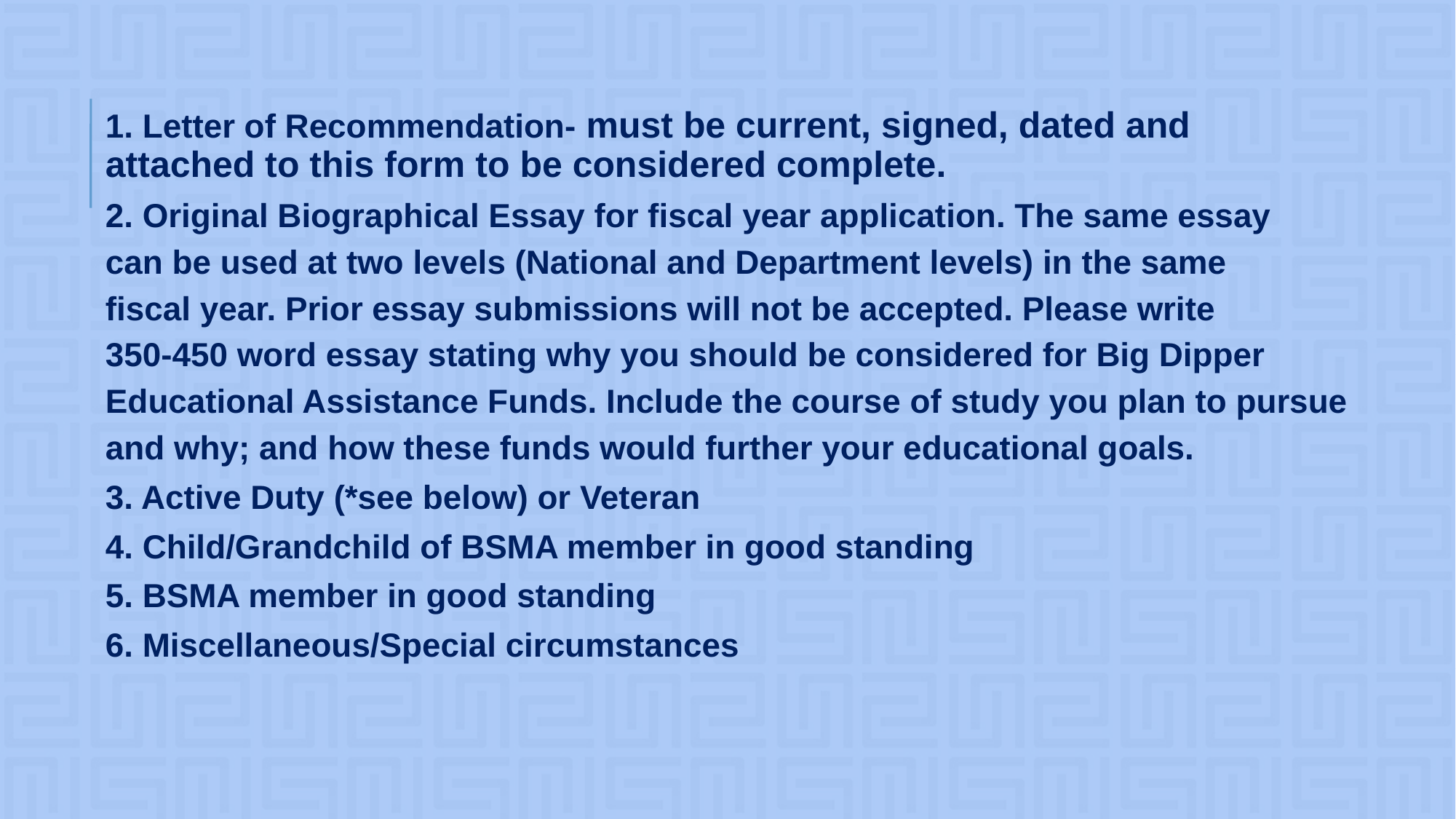

# 1. Letter of Recommendation- must be current, signed, dated and attached to this form to be considered complete.
2. Original Biographical Essay for fiscal year application. The same essay   	can be used at two levels (National and Department levels) in the same 	fiscal year. Prior essay submissions will not be accepted. Please write 	350-450 word essay stating why you should be considered for Big Dipper Educational Assistance Funds. Include the course of study you plan to pursue and why; and how these funds would further your educational goals.
3. Active Duty (*see below) or Veteran
4. Child/Grandchild of BSMA member in good standing
5. BSMA member in good standing
6. Miscellaneous/Special circumstances